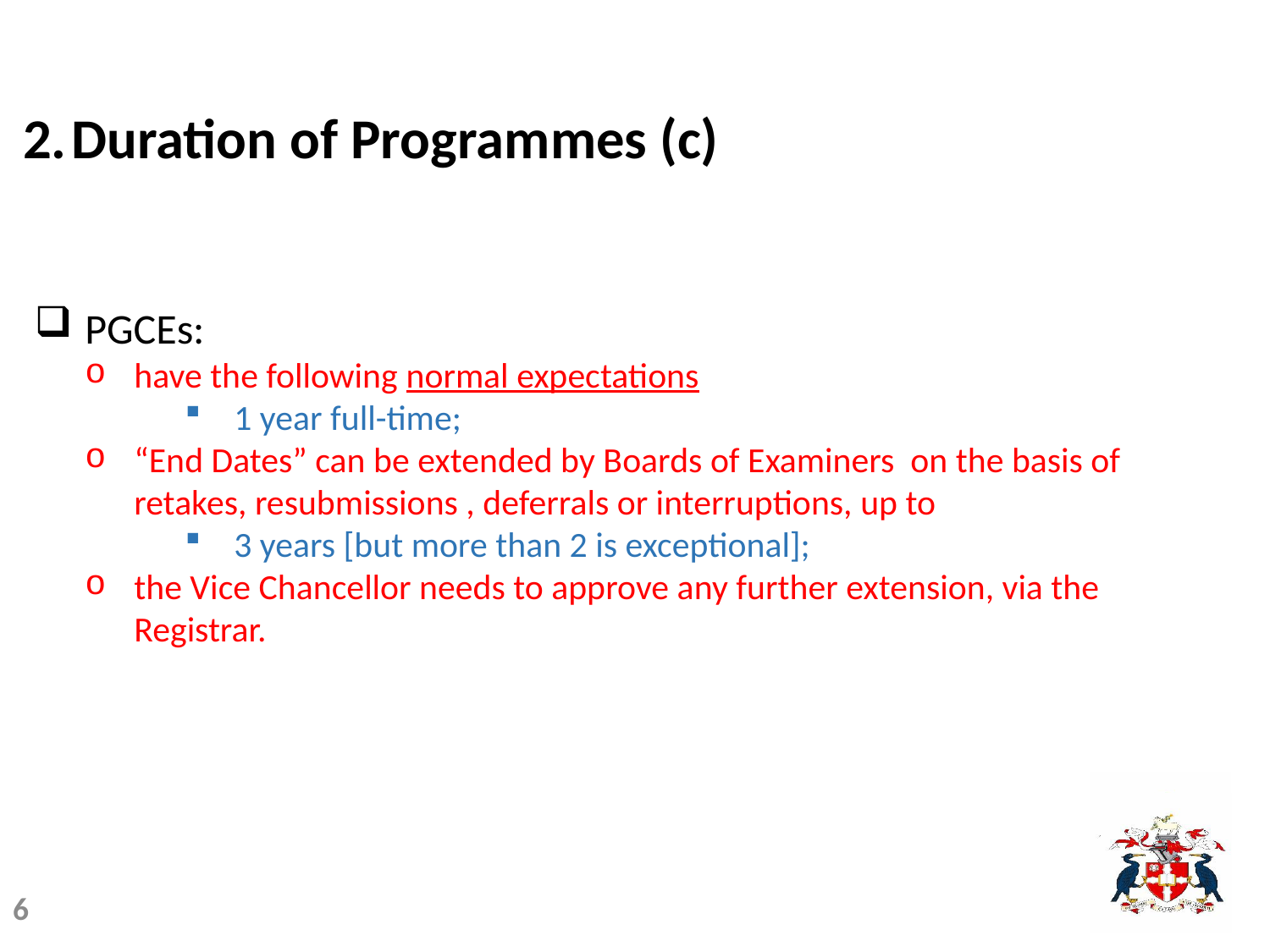

# 2.	Duration of Programmes (c)
PGCEs:
have the following normal expectations
1 year full-time;
“End Dates” can be extended by Boards of Examiners  on the basis of retakes, resubmissions , deferrals or interruptions, up to
3 years [but more than 2 is exceptional];
the Vice Chancellor needs to approve any further extension, via the Registrar.

6